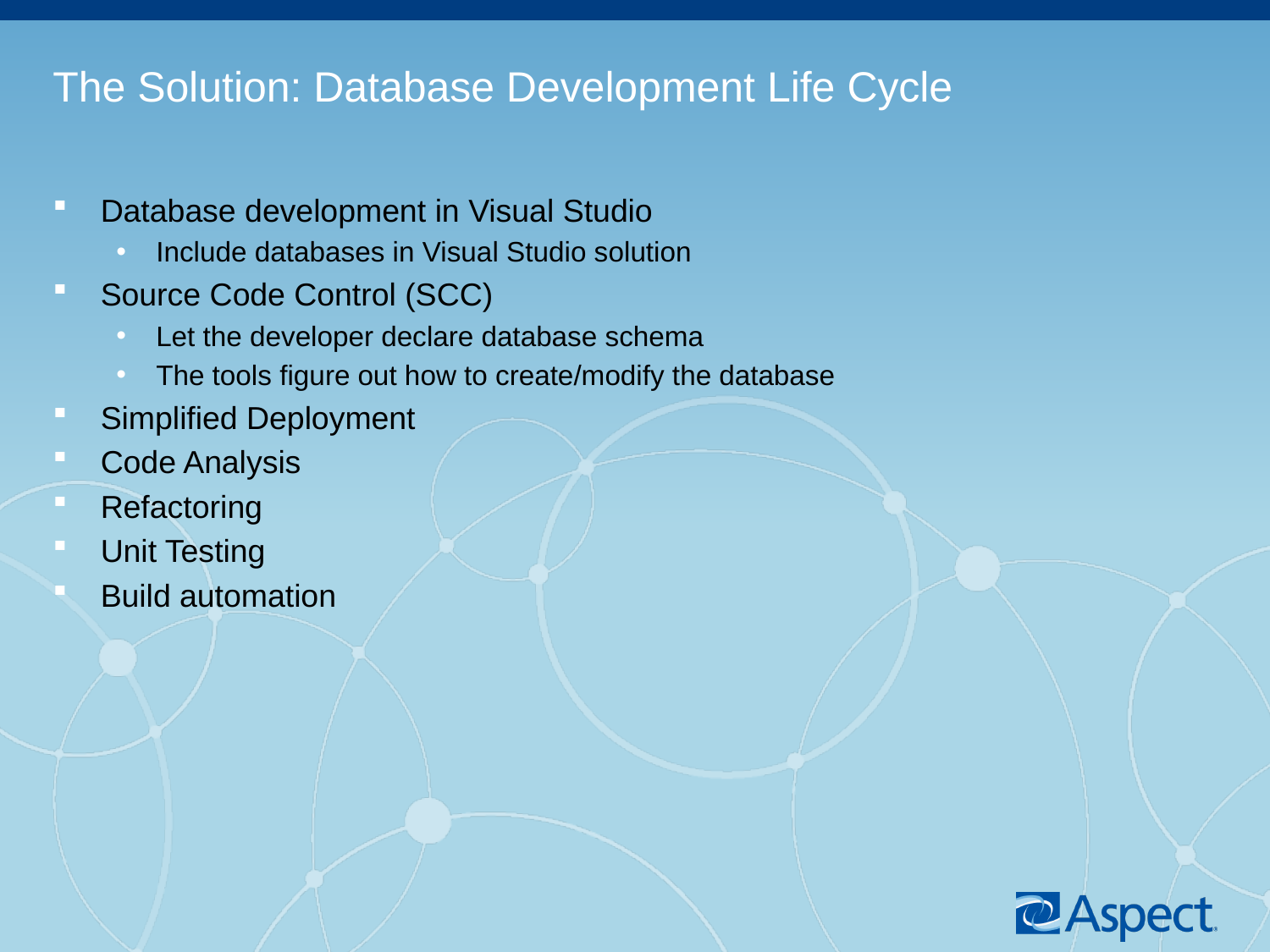

# The Solution: Database Development Life Cycle
Database development in Visual Studio
Include databases in Visual Studio solution
Source Code Control (SCC)
Let the developer declare database schema
The tools figure out how to create/modify the database
Simplified Deployment
Code Analysis
Refactoring
Unit Testing
Build automation